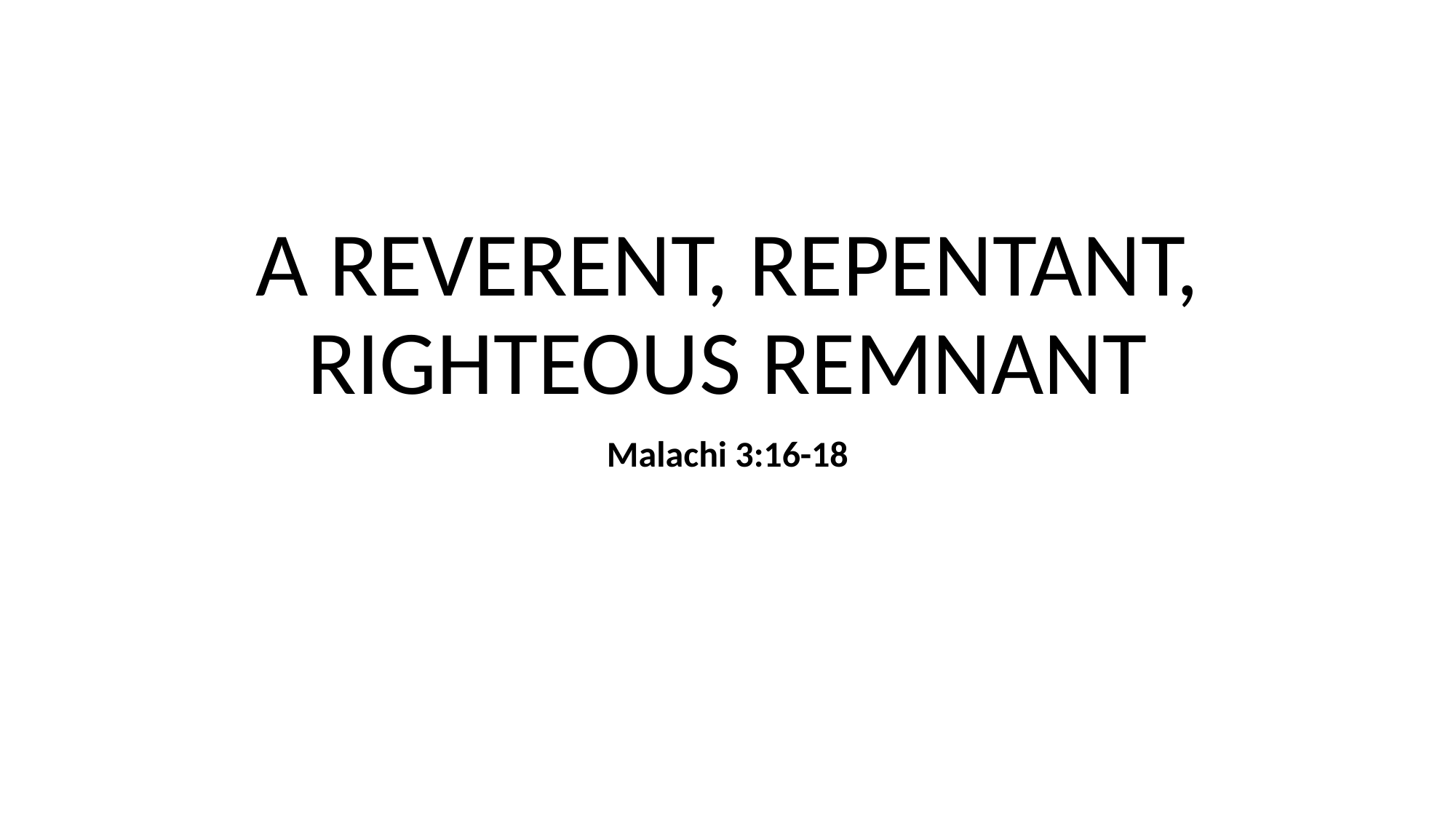

# A REVERENT, REPENTANT, RIGHTEOUS REMNANT
Malachi 3:16-18